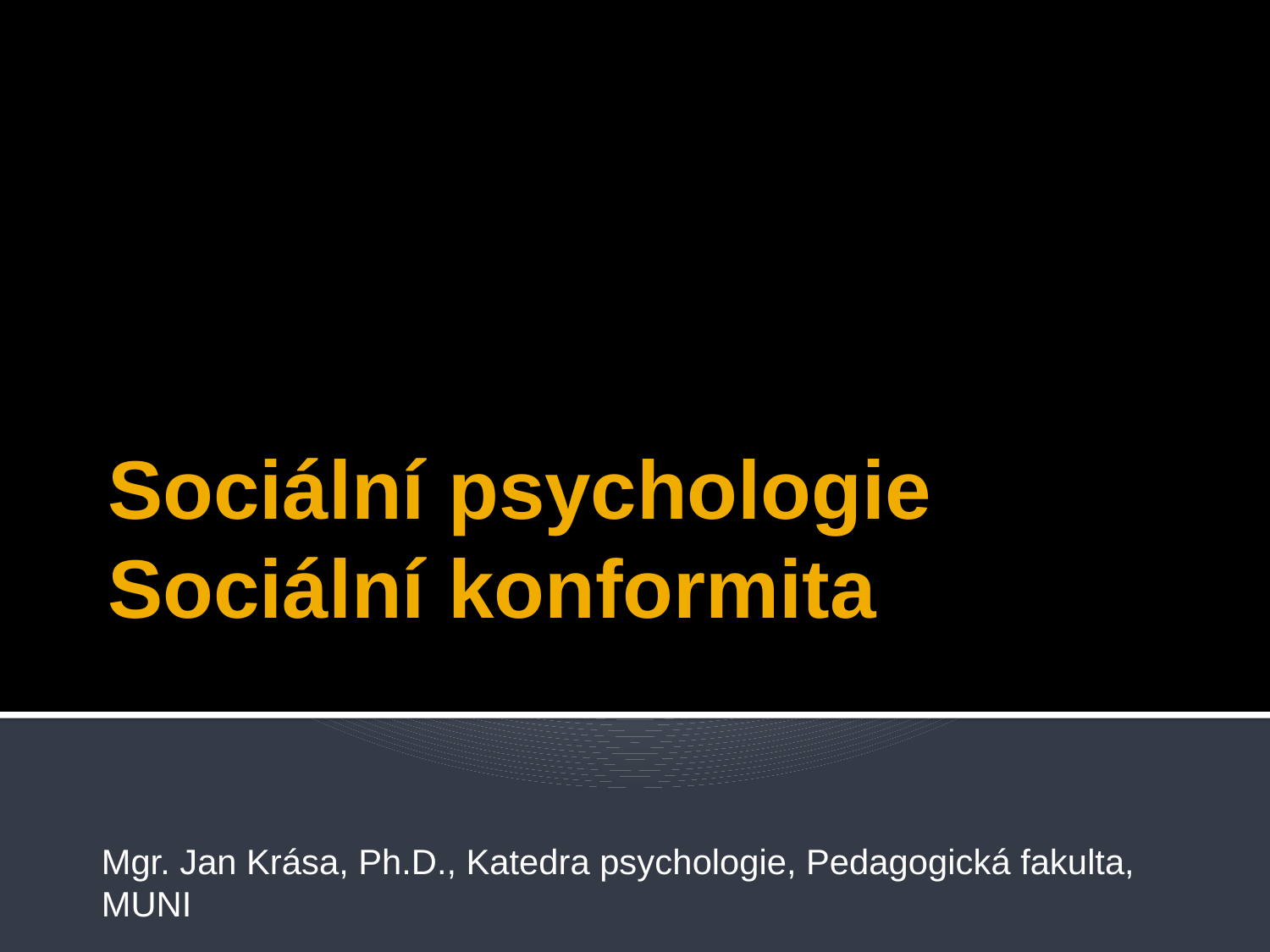

# Sociální psychologie Sociální konformita
Mgr. Jan Krása, Ph.D., Katedra psychologie, Pedagogická fakulta, MUNI